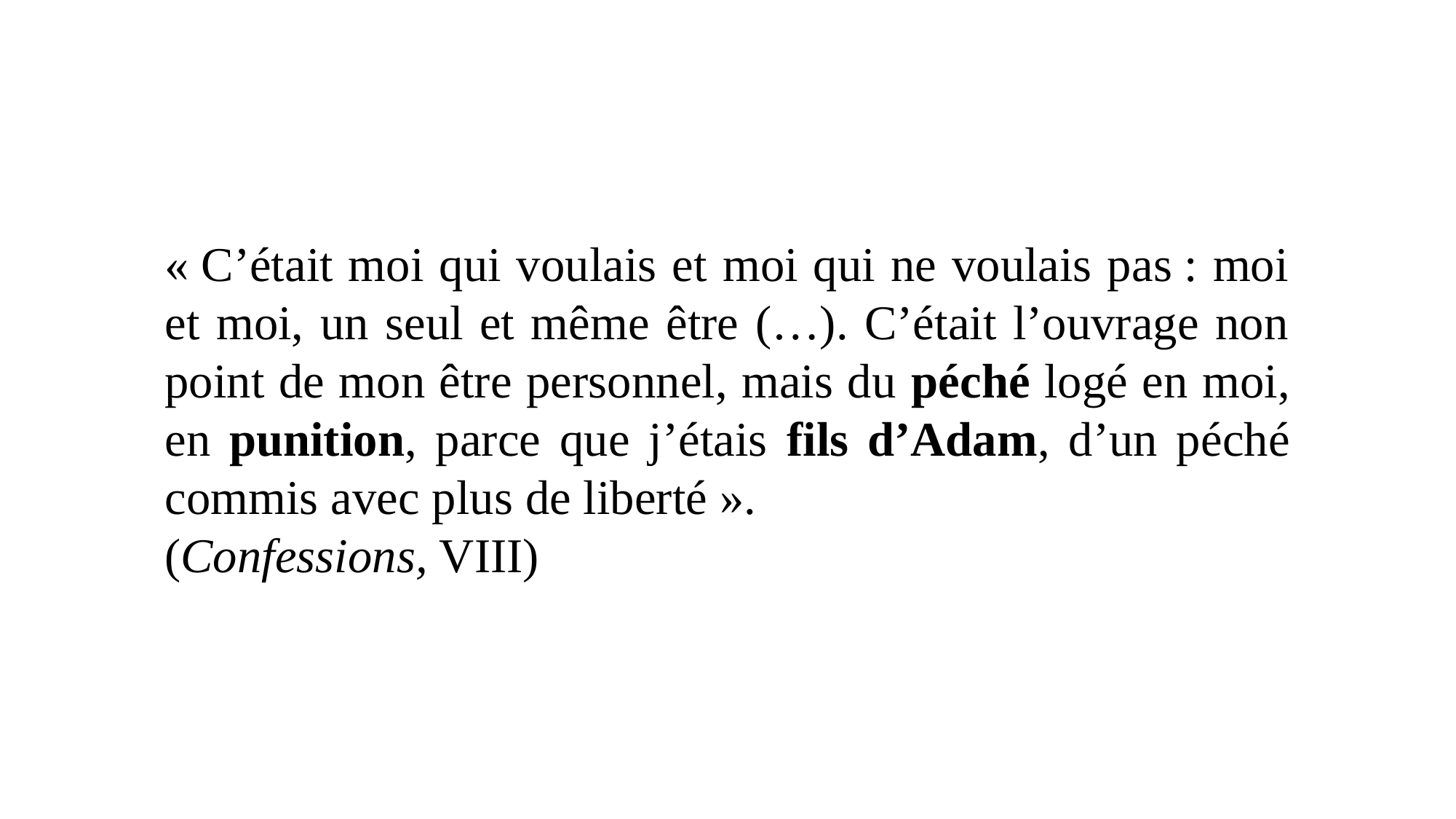

« C’était moi qui voulais et moi qui ne voulais pas : moi et moi, un seul et même être (…). C’était l’ouvrage non point de mon être personnel, mais du péché logé en moi, en punition, parce que j’étais fils d’Adam, d’un péché commis avec plus de liberté ».
(Confessions, VIII)